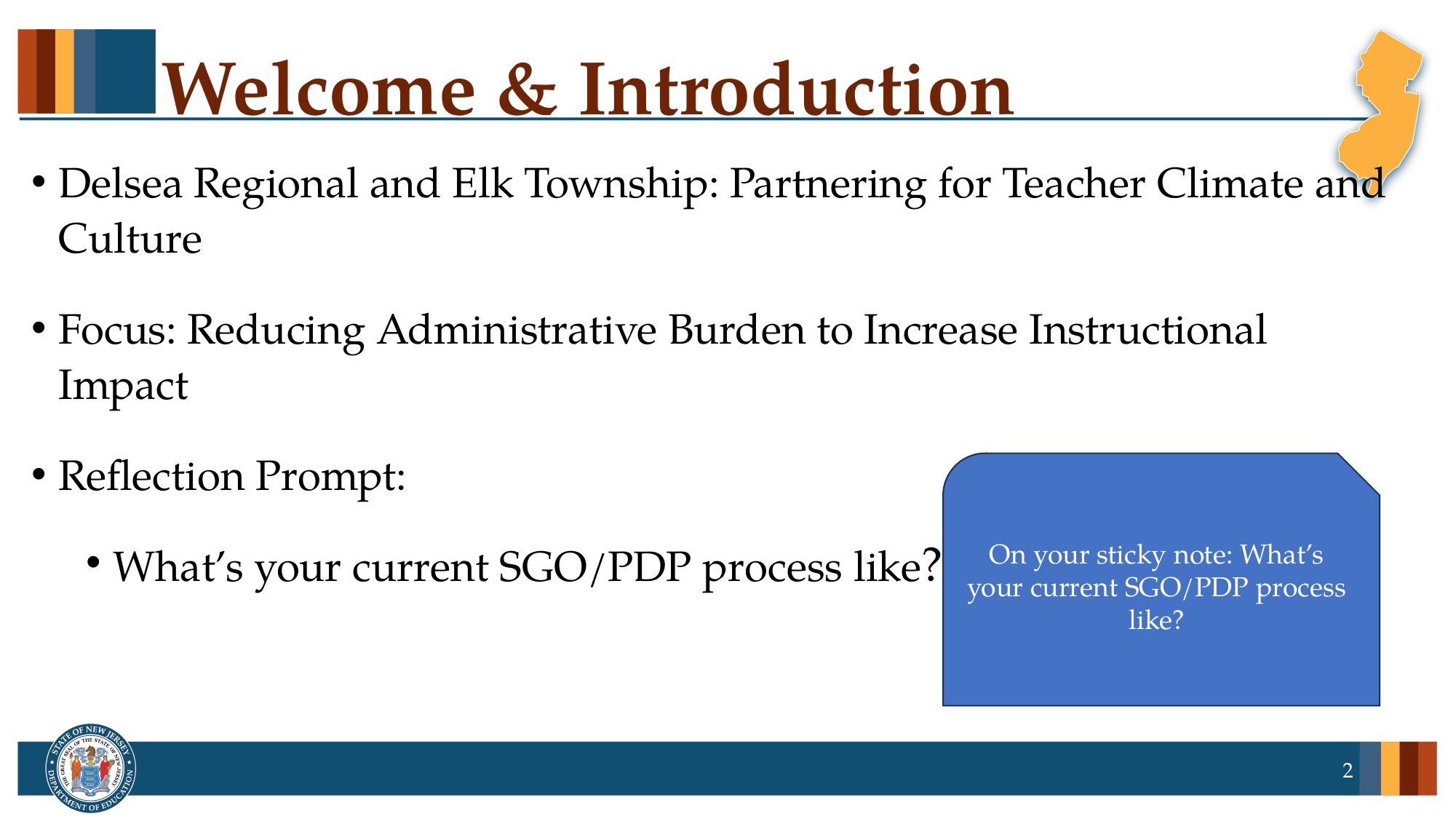

Welcome & Introduction
Delsea Regional and Elk Township: Partnering for Teacher Climate and Culture
Focus: Reducing Administrative Burden to Increase Instructional Impact
Reflection Prompt:
What’s your current SGO/PDP process like?
On your sticky note: What’s your current SGO/PDP process like?
2